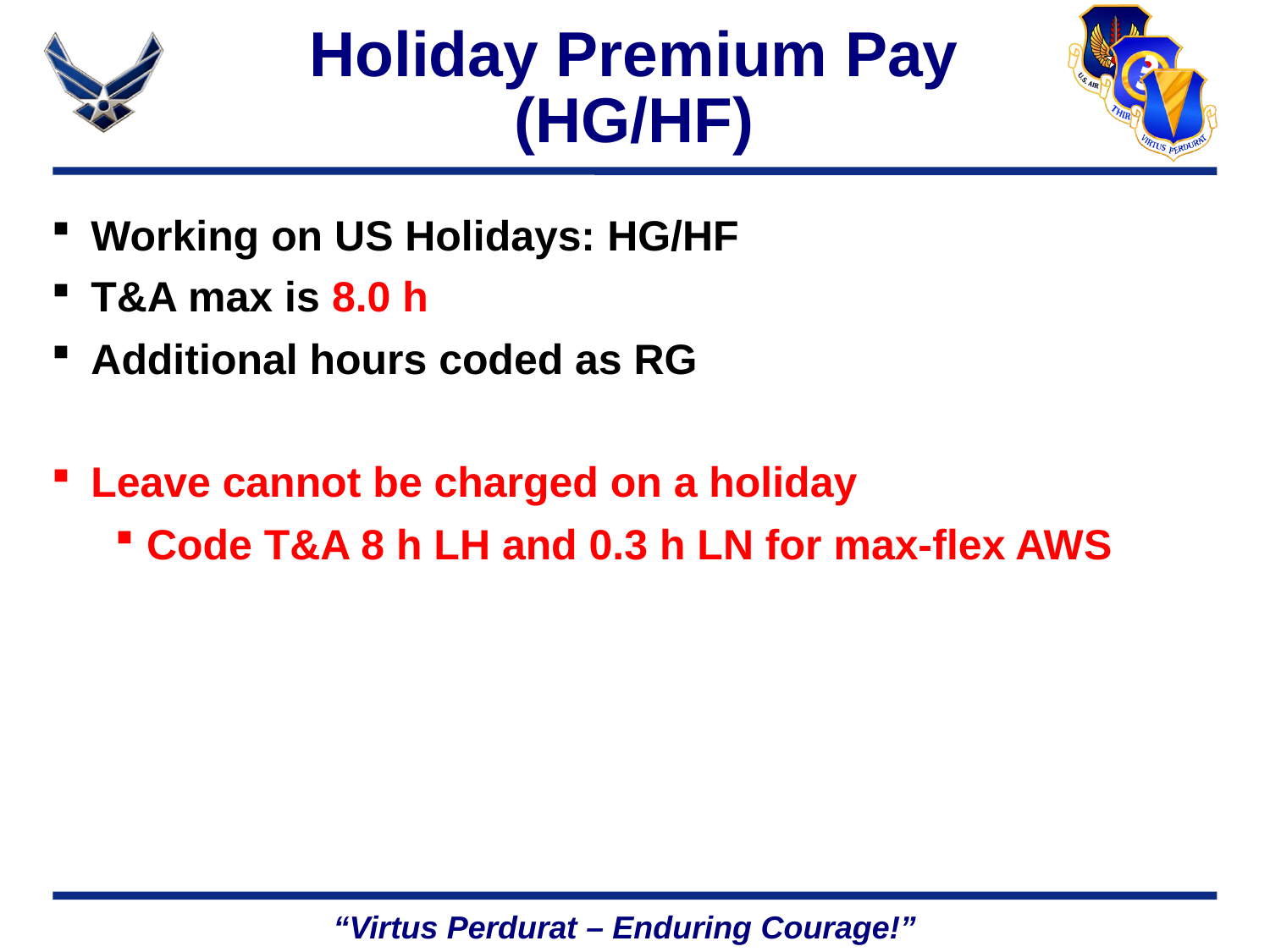

# Holiday Premium Pay (HG/HF)
Working on US Holidays: HG/HF
T&A max is 8.0 h
Additional hours coded as RG

Leave cannot be charged on a holiday
Code T&A 8 h LH and 0.3 h LN for max-flex AWS